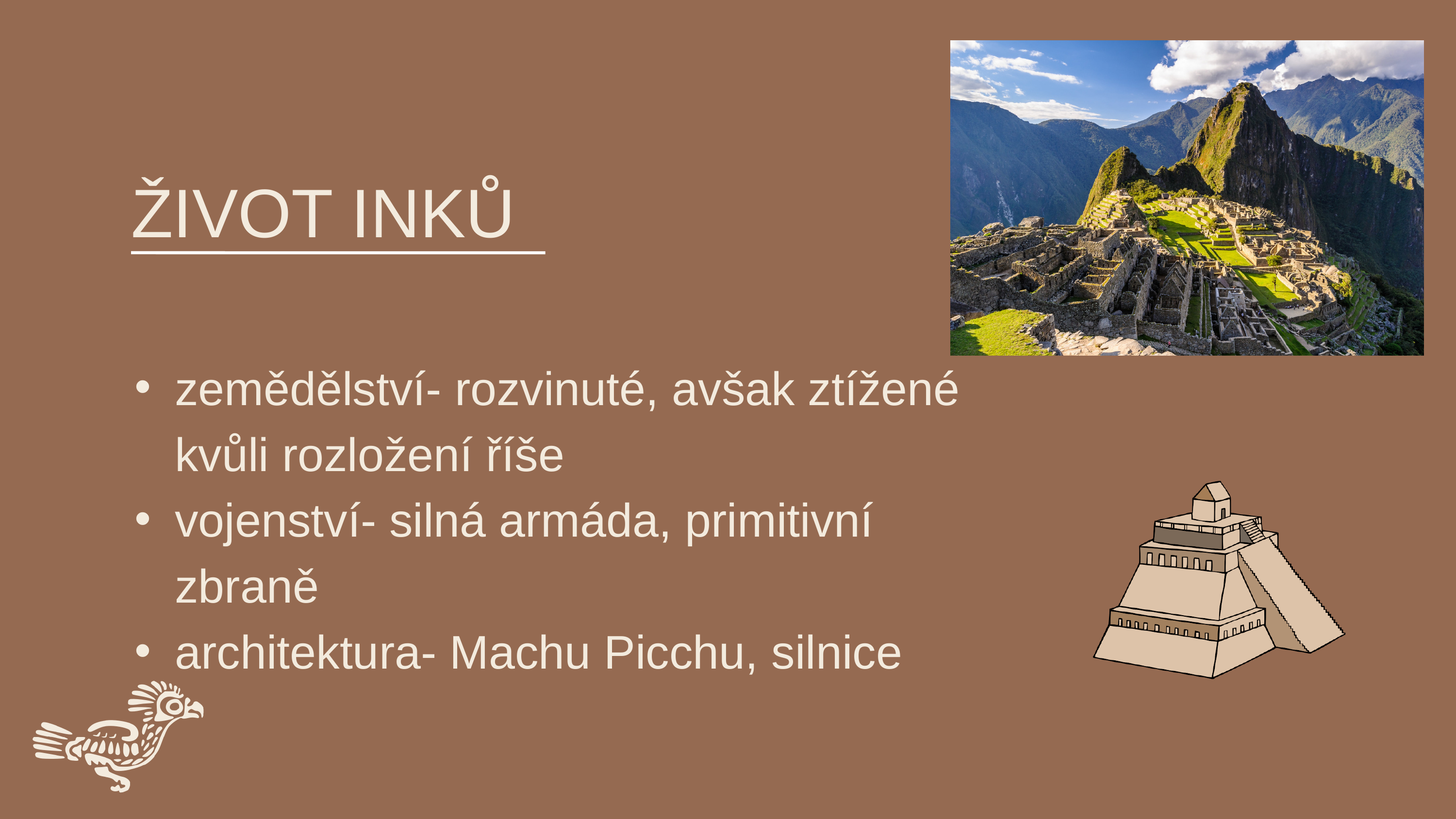

ŽIVOT INKŮ

zemědělství- rozvinuté, avšak ztížené kvůli rozložení říše
vojenství- silná armáda, primitivní zbraně
architektura- Machu Picchu, silnice